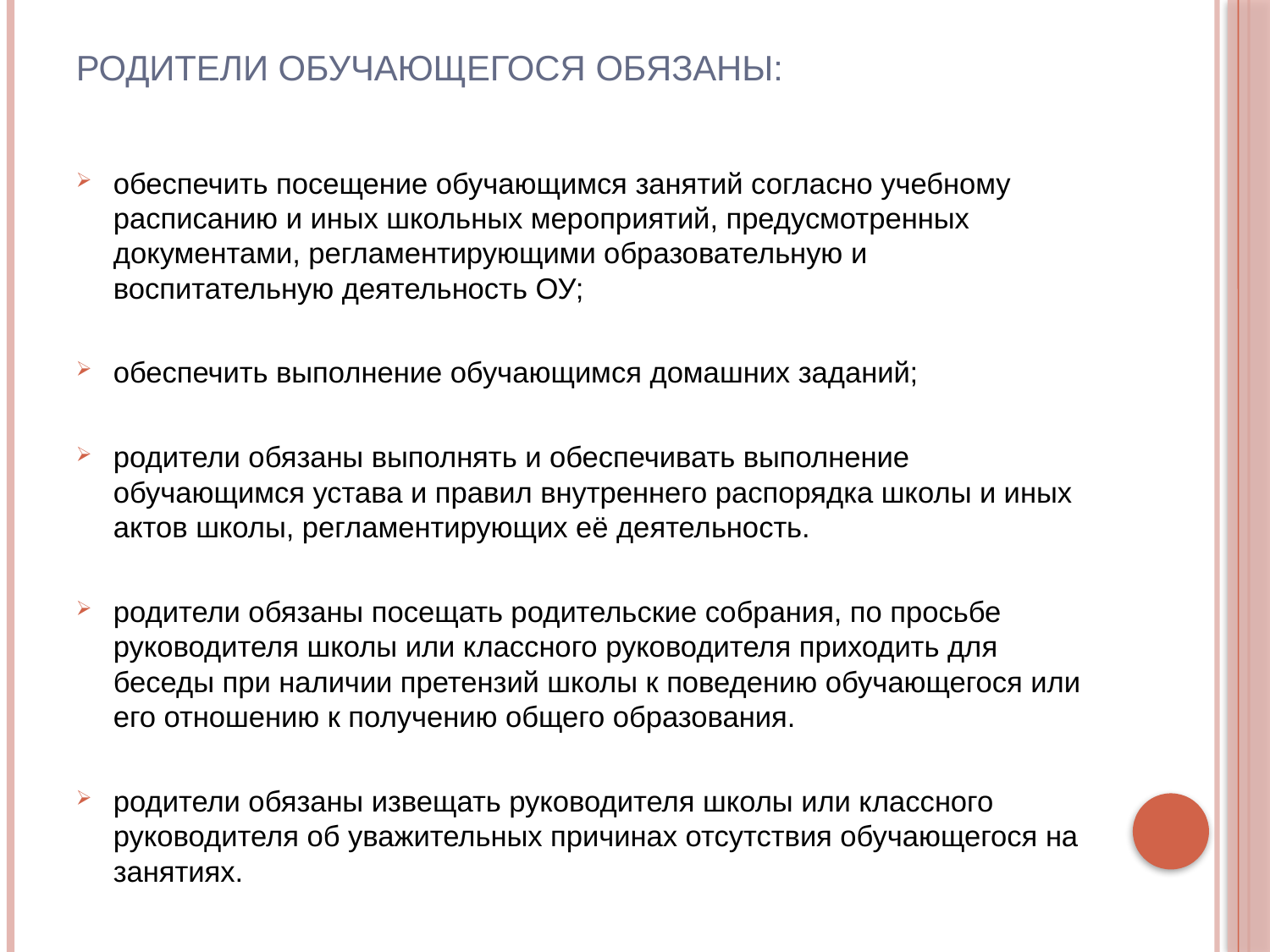

# Родители обучающегося обязаны:

обеспечить посещение обучающимся занятий согласно учебному расписанию и иных школьных мероприятий, предусмотренных документами, регламентирующими образовательную и воспитательную деятельность ОУ;

обеспечить выполнение обучающимся домашних заданий;

родители обязаны выполнять и обеспечивать выполнение обучающимся устава и правил внутреннего распорядка школы и иных актов школы, регламентирующих её деятельность.

родители обязаны посещать родительские собрания, по просьбе руководителя школы или классного руководителя приходить для беседы при наличии претензий школы к поведению обучающегося или его отношению к получению общего образования.

родители обязаны извещать руководителя школы или классного руководителя об уважительных причинах отсутствия обучающегося на занятиях.